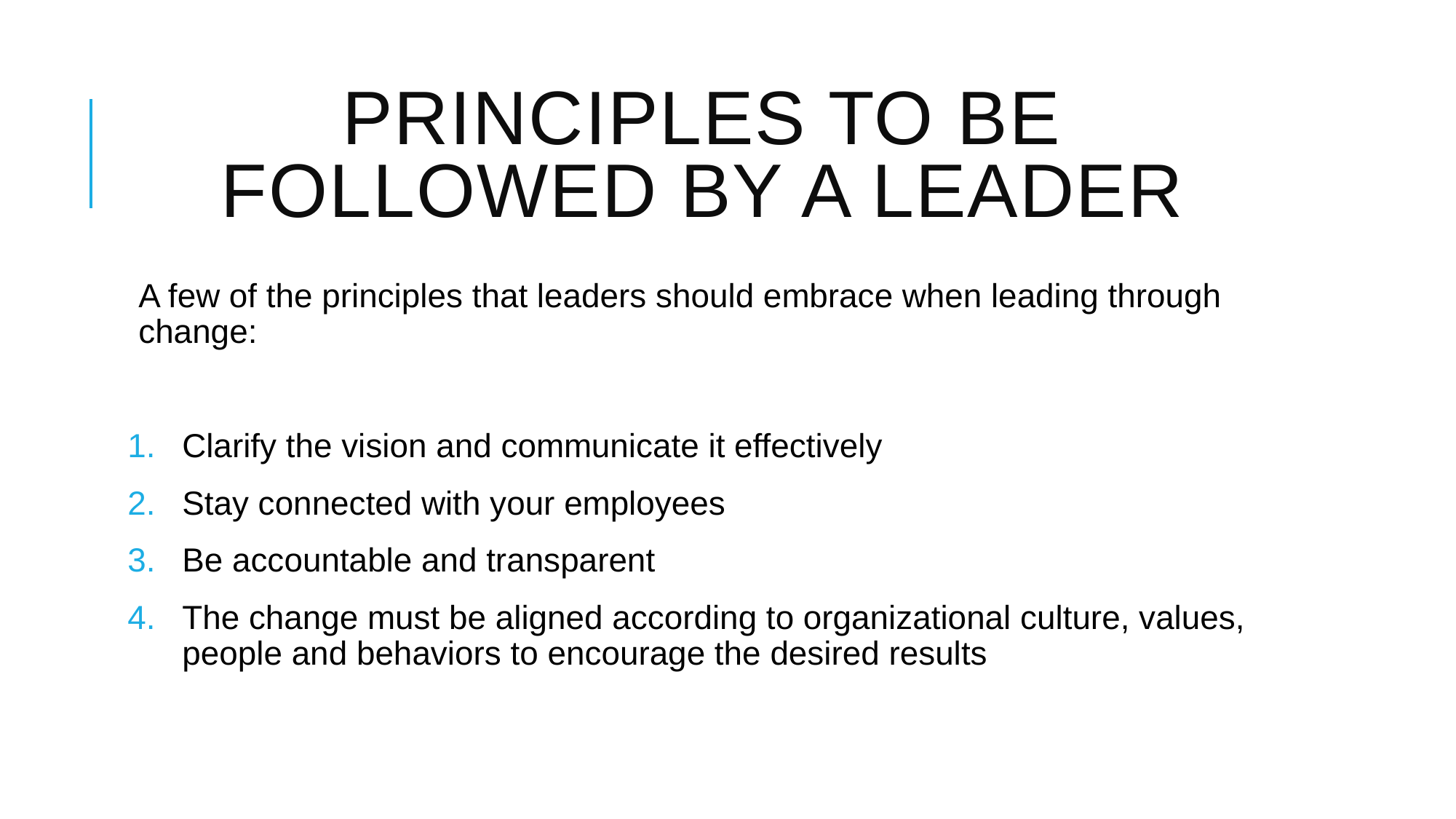

# Principles to be followed by a leader
A few of the principles that leaders should embrace when leading through change:

Clarify the vision and communicate it effectively
Stay connected with your employees
Be accountable and transparent
The change must be aligned according to organizational culture, values, people and behaviors to encourage the desired results